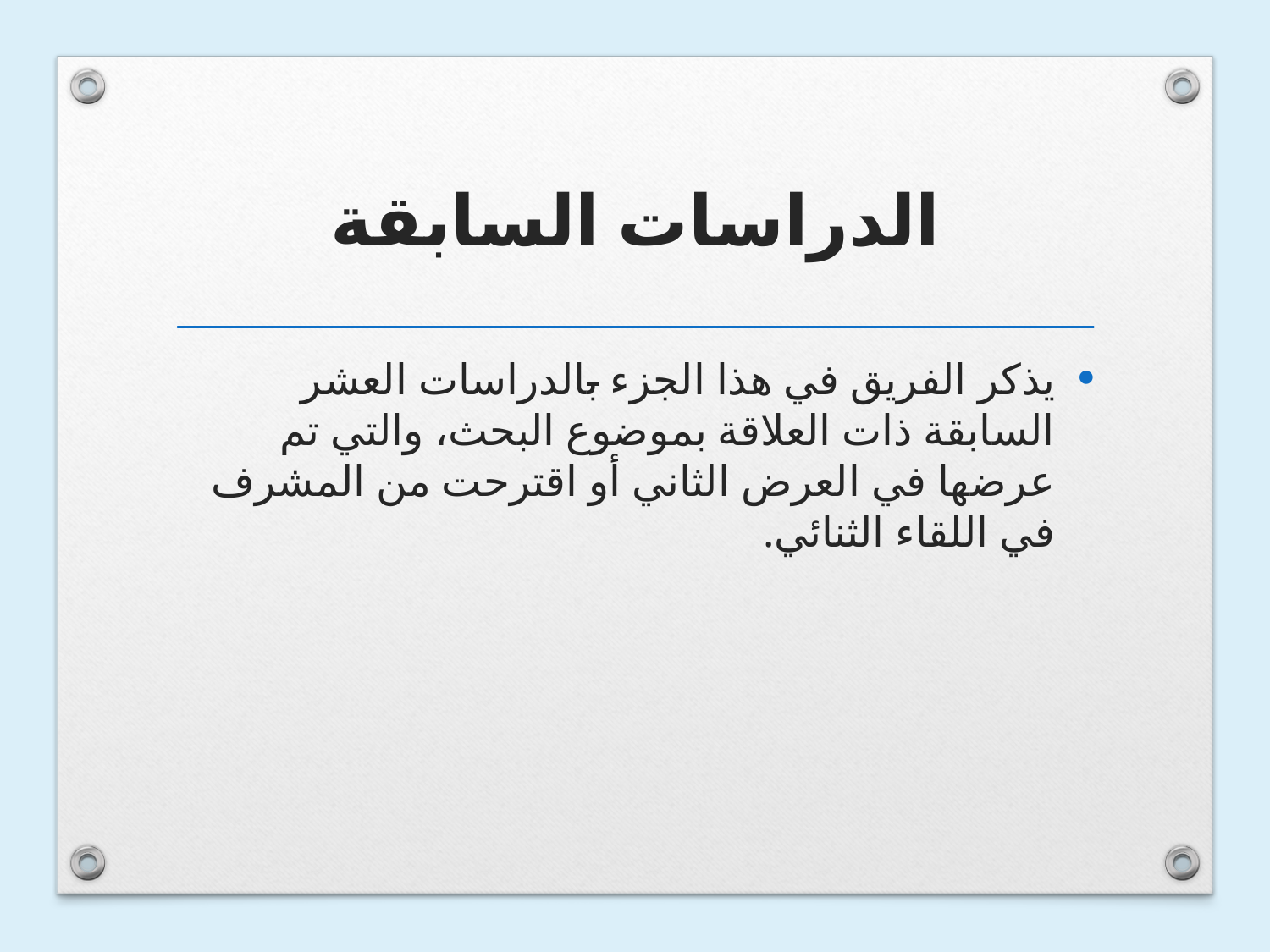

# الدراسات السابقة
يذكر الفريق في هذا الجزء بالدراسات العشر السابقة ذات العلاقة بموضوع البحث، والتي تم عرضها في العرض الثاني أو اقترحت من المشرف في اللقاء الثنائي.